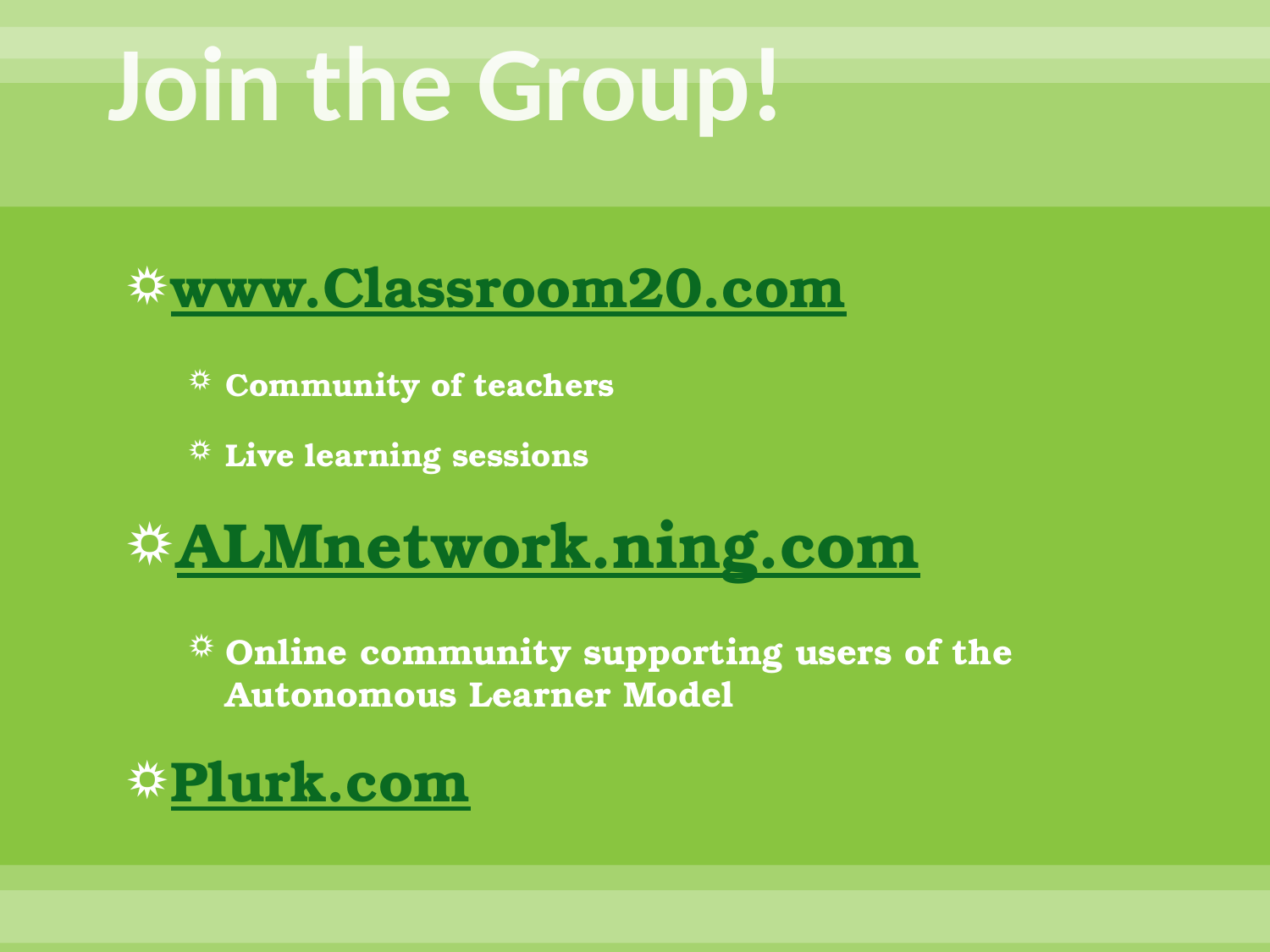

# Join the Group!
www.Classroom20.com
Community of teachers
Live learning sessions
ALMnetwork.ning.com
Online community supporting users of the Autonomous Learner Model
Plurk.com